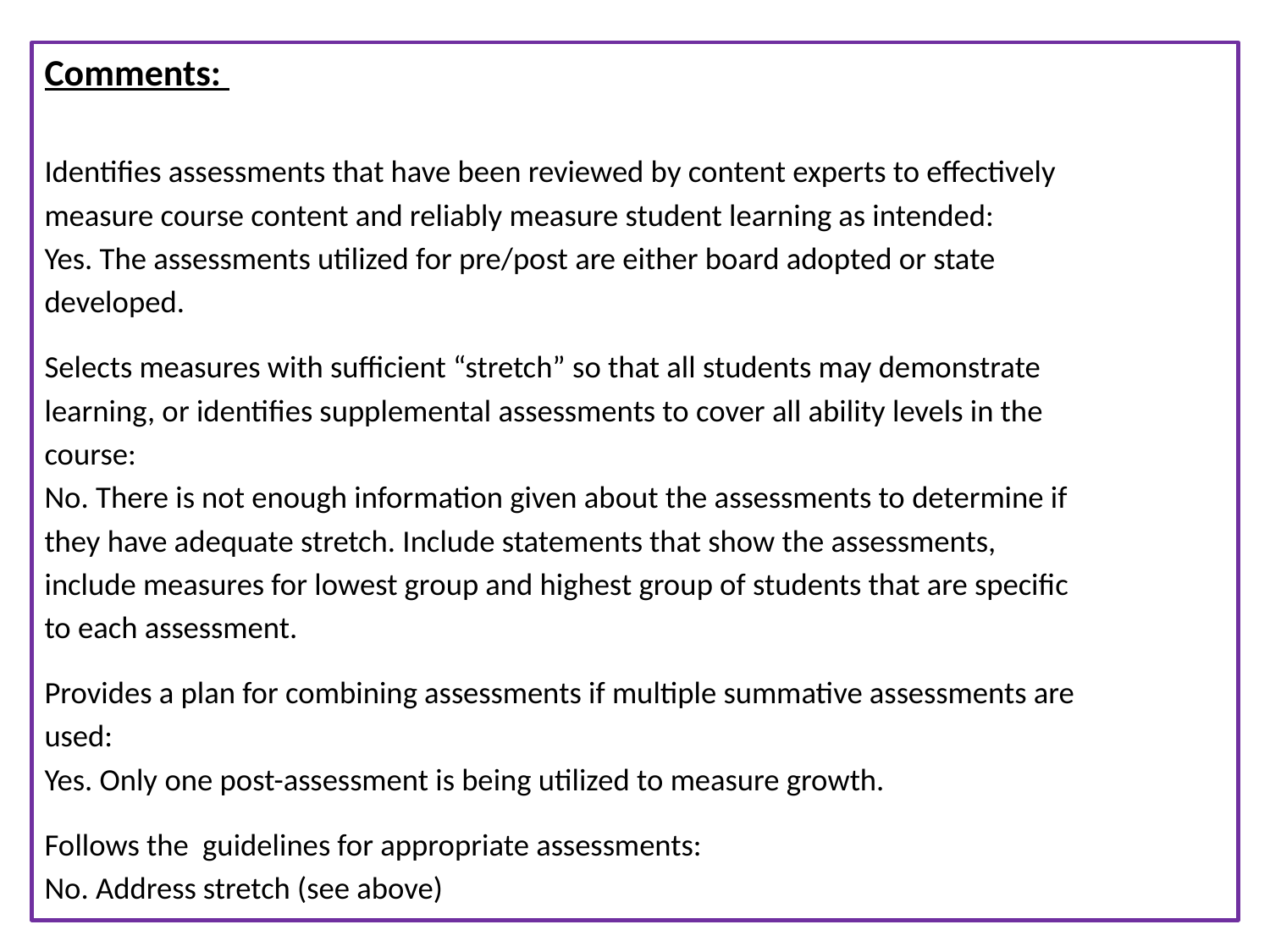

Comments:

Identifies assessments that have been reviewed by content experts to effectively
measure course content and reliably measure student learning as intended:
Yes. The assessments utilized for pre/post are either board adopted or state
developed.

Selects measures with sufficient “stretch” so that all students may demonstrate
learning, or identifies supplemental assessments to cover all ability levels in the
course:
No. There is not enough information given about the assessments to determine if
they have adequate stretch. Include statements that show the assessments,
include measures for lowest group and highest group of students that are specific
to each assessment.

Provides a plan for combining assessments if multiple summative assessments are
used:
Yes. Only one post-assessment is being utilized to measure growth.

Follows the  guidelines for appropriate assessments:
No. Address stretch (see above)